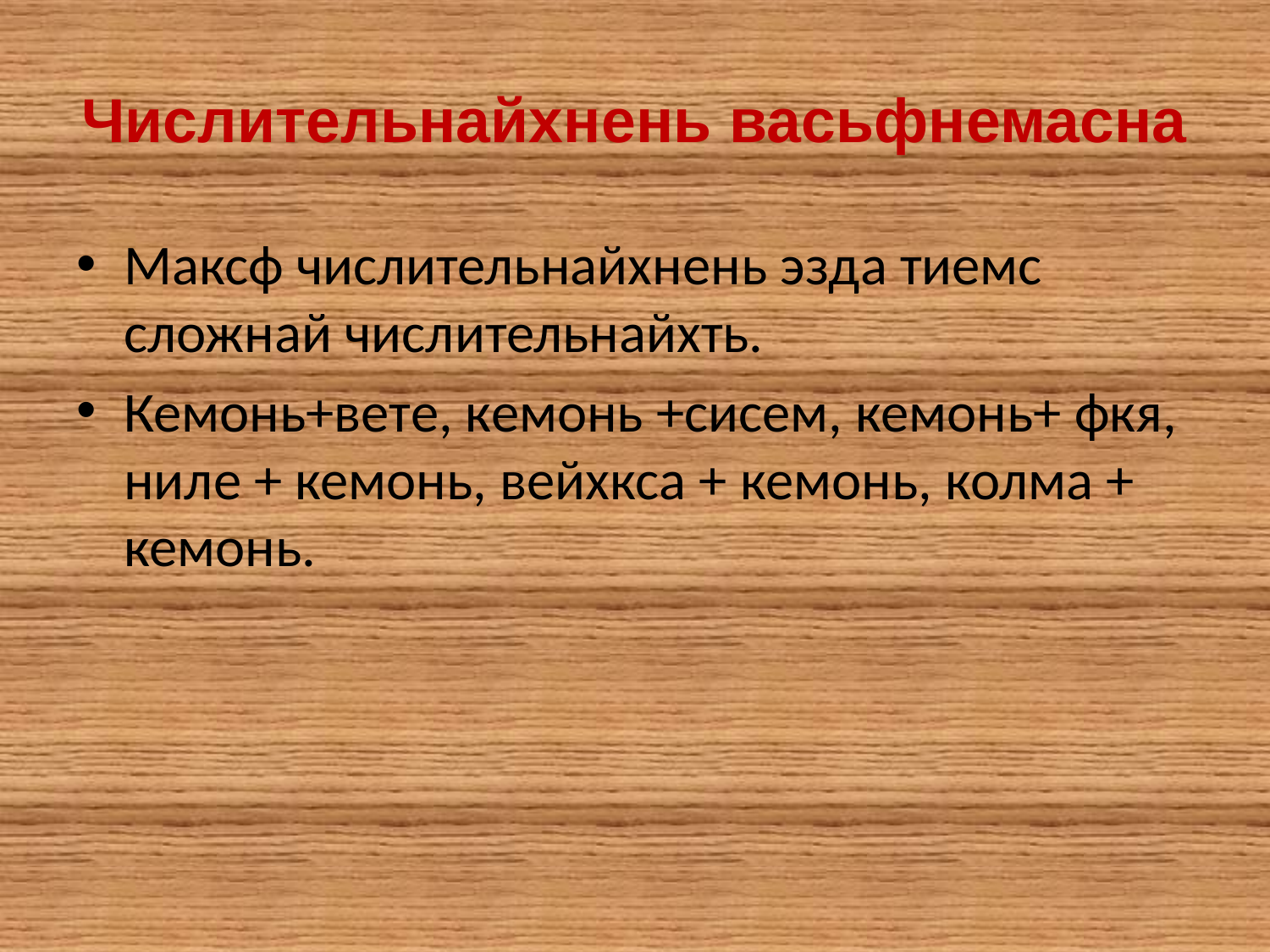

# Числительнайхнень васьфнемасна
Максф числительнайхнень эзда тиемс сложнай числительнайхть.
Кемонь+вете, кемонь +сисем, кемонь+ фкя, ниле + кемонь, вейхкса + кемонь, колма + кемонь.